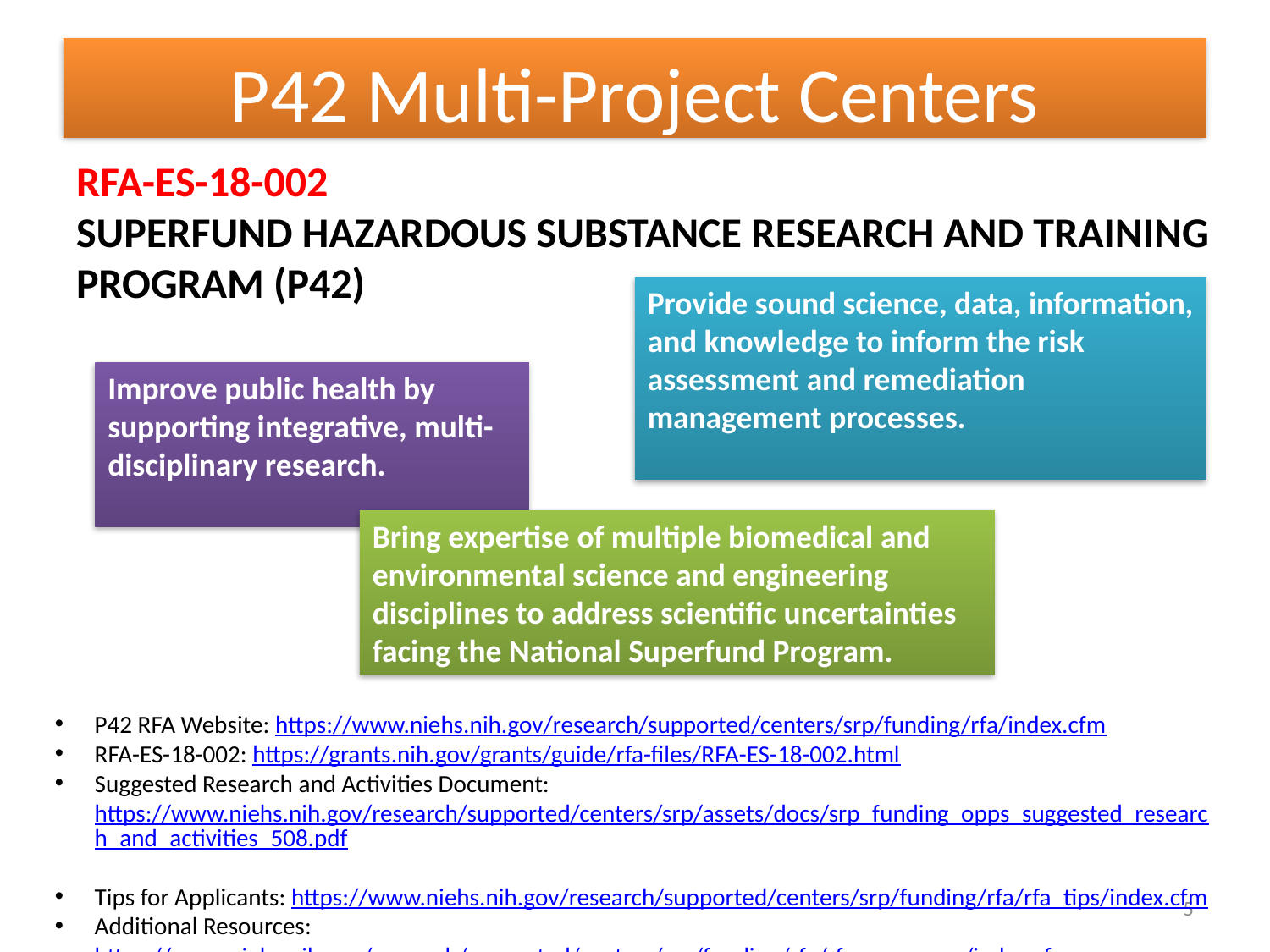

P42 Multi-Project Centers
# RFA-ES-18-002 Superfund Hazardous Substance Research and Training Program (P42)
Provide sound science, data, information, and knowledge to inform the risk assessment and remediation management processes.

Improve public health by supporting integrative, multi-disciplinary research.

Bring expertise of multiple biomedical and environmental science and engineering disciplines to address scientific uncertainties facing the National Superfund Program.
P42 RFA Website: https://www.niehs.nih.gov/research/supported/centers/srp/funding/rfa/index.cfm
RFA-ES-18-002: https://grants.nih.gov/grants/guide/rfa-files/RFA-ES-18-002.html
Suggested Research and Activities Document: https://www.niehs.nih.gov/research/supported/centers/srp/assets/docs/srp_funding_opps_suggested_research_and_activities_508.pdf
Tips for Applicants: https://www.niehs.nih.gov/research/supported/centers/srp/funding/rfa/rfa_tips/index.cfm
Additional Resources: https://www.niehs.nih.gov/research/supported/centers/srp/funding/rfa/rfa_resources/index.cfm

5